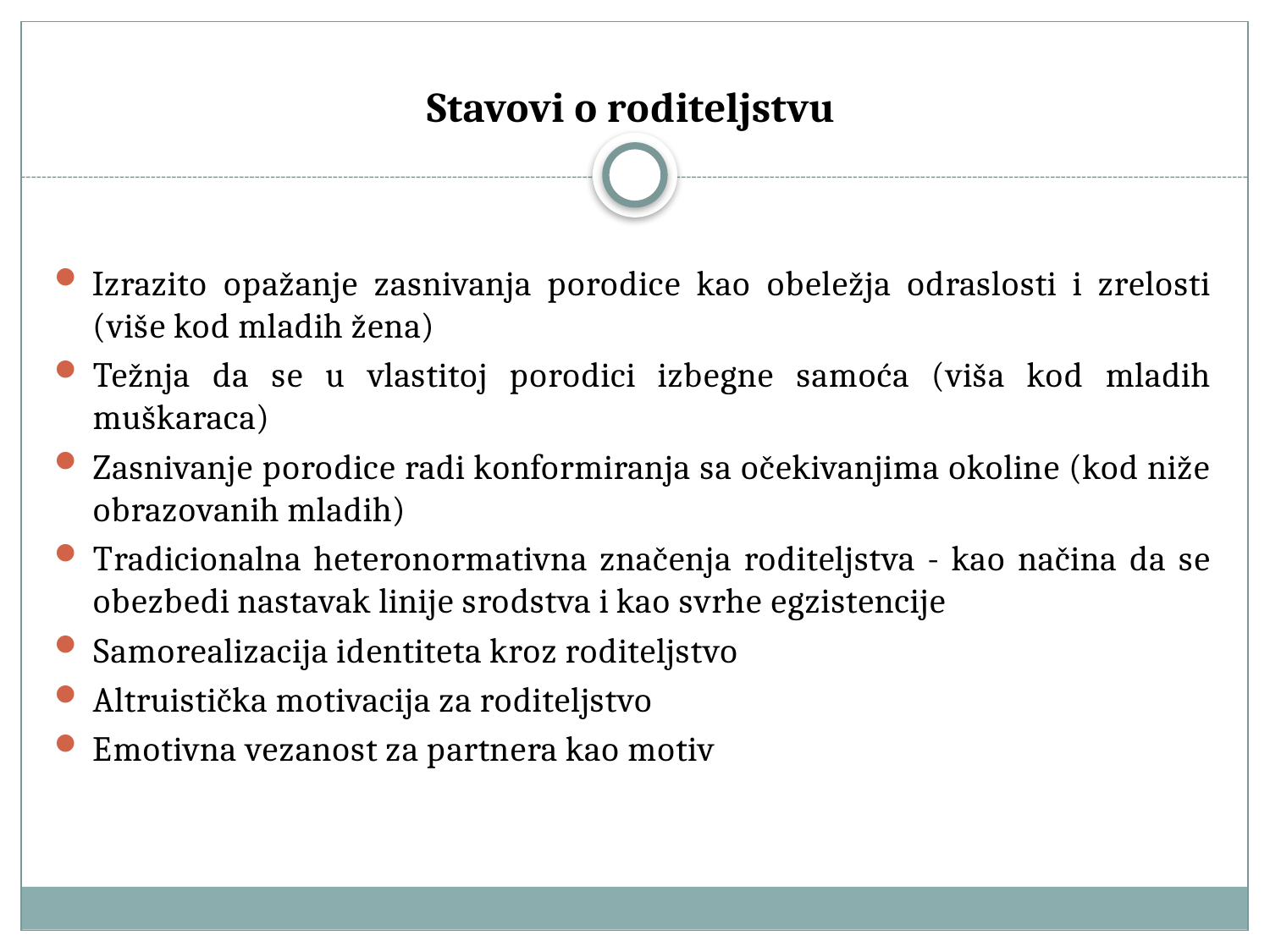

# Stavovi o roditeljstvu
Izrazito opažanje zasnivanja porodice kao obeležja odraslosti i zrelosti (više kod mladih žena)
Težnja da se u vlastitoj porodici izbegne samoća (viša kod mladih muškaraca)
Zasnivanje porodice radi konformiranja sa očekivanjima okoline (kod niže obrazovanih mladih)
Tradicionalna heteronormativna značenja roditeljstva - kao načina da se obezbedi nastavak linije srodstva i kao svrhe egzistencije
Samorealizacija identiteta kroz roditeljstvo
Altruistička motivacija za roditeljstvo
Emotivna vezanost za partnera kao motiv